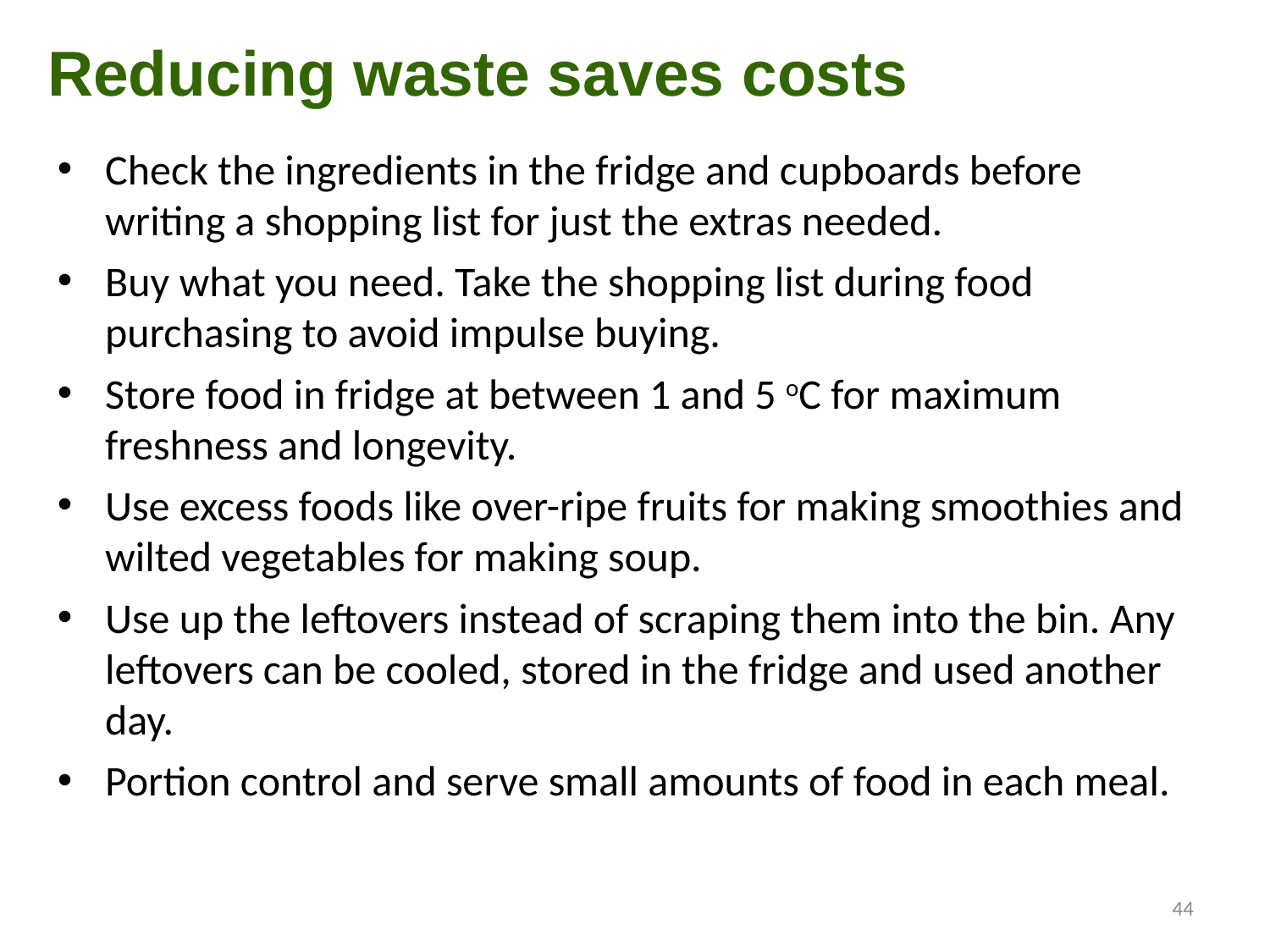

Reducing waste saves costs
Check the ingredients in the fridge and cupboards before writing a shopping list for just the extras needed.
Buy what you need. Take the shopping list during food purchasing to avoid impulse buying.
Store food in fridge at between 1 and 5 oC for maximum freshness and longevity.
Use excess foods like over-ripe fruits for making smoothies and wilted vegetables for making soup.
Use up the leftovers instead of scraping them into the bin. Any leftovers can be cooled, stored in the fridge and used another day.
Portion control and serve small amounts of food in each meal.
44